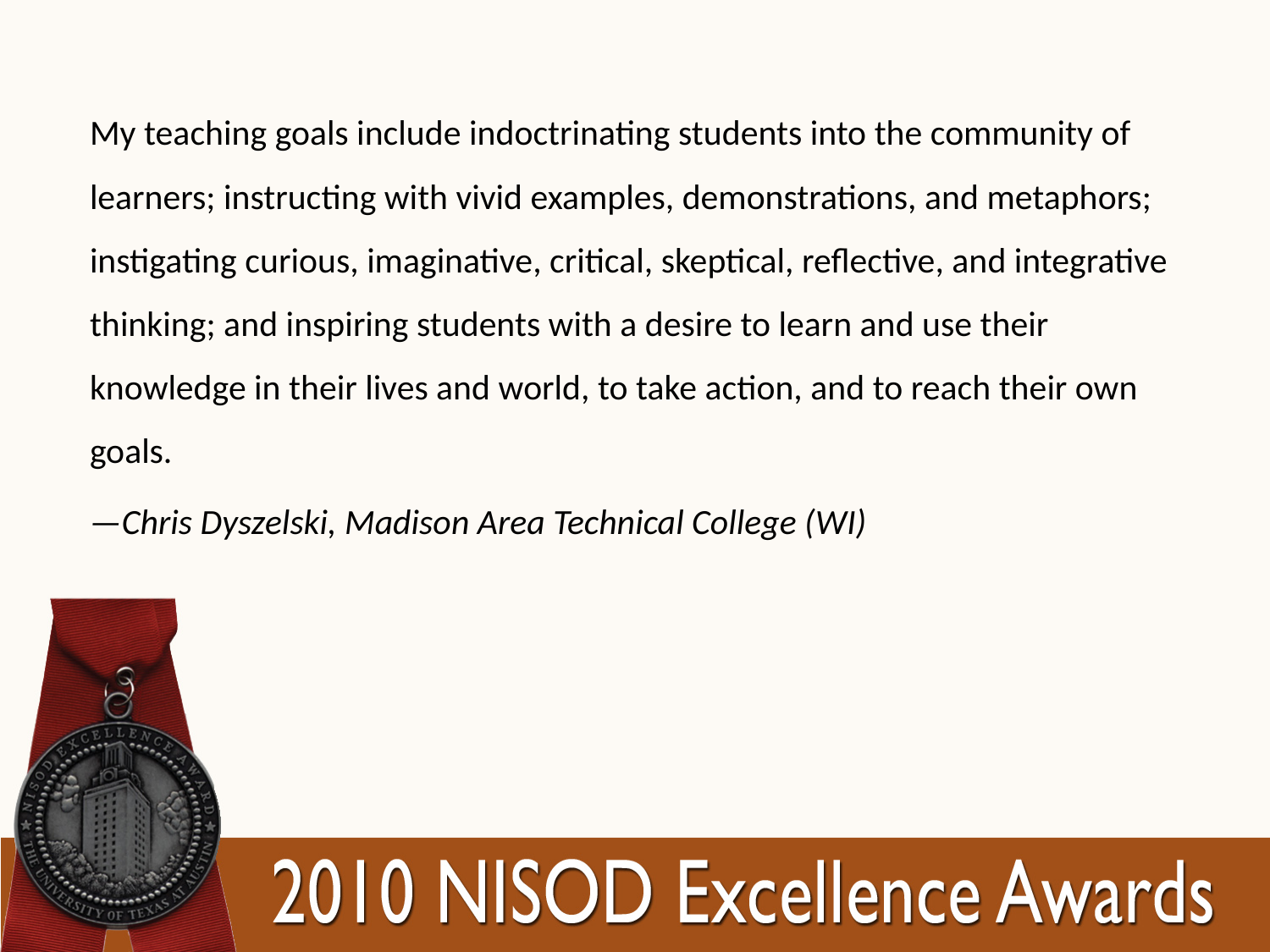

My teaching goals include indoctrinating students into the community of learners; instructing with vivid examples, demonstrations, and metaphors; instigating curious, imaginative, critical, skeptical, reflective, and integrative thinking; and inspiring students with a desire to learn and use their knowledge in their lives and world, to take action, and to reach their own goals.
—Chris Dyszelski, Madison Area Technical College (WI)